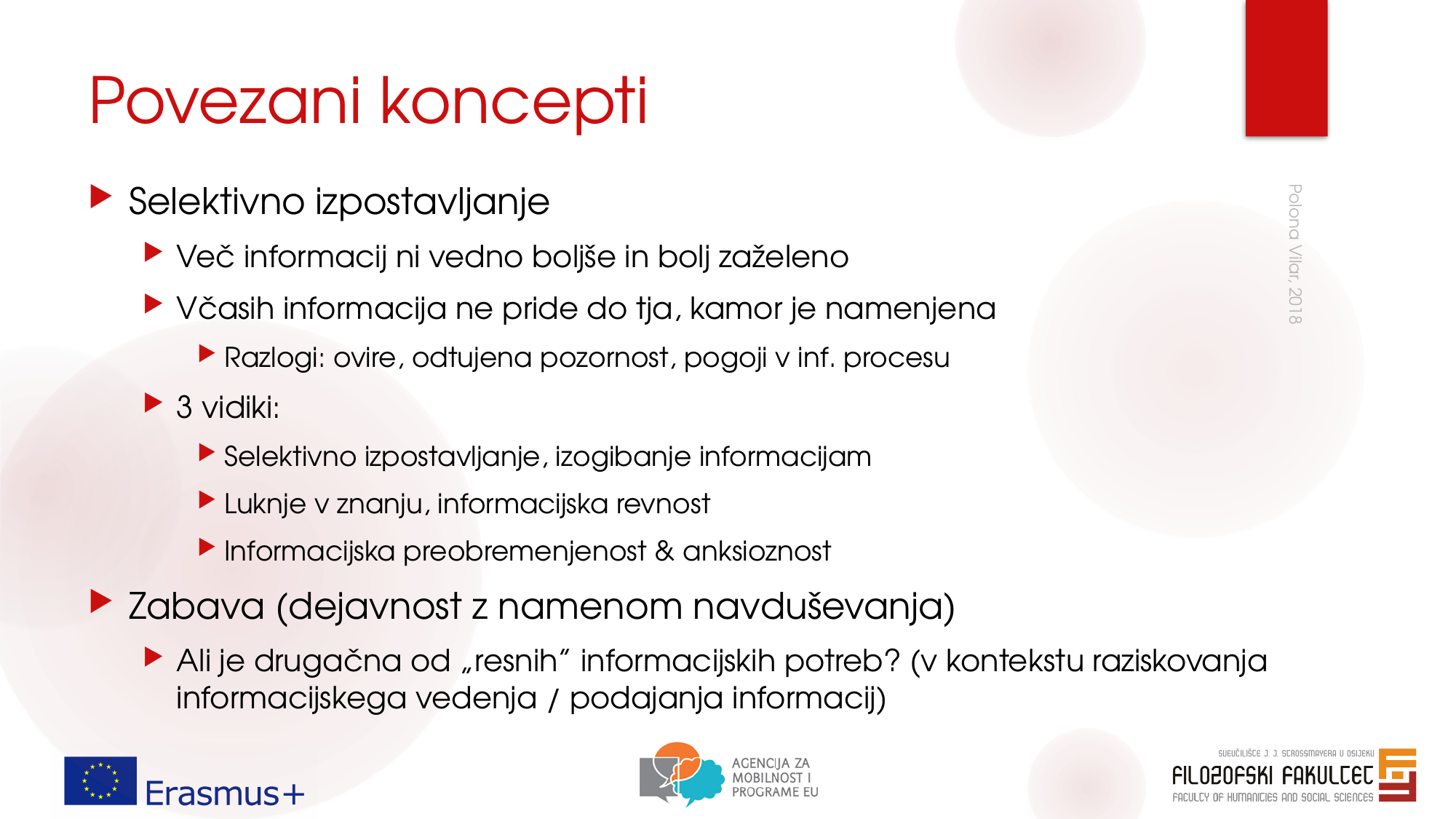

# Povezani koncepti
Selektivno izpostavljanje
Več informacij ni vedno boljše in bolj zaželeno
Včasih informacija ne pride do tja, kamor je namenjena
Razlogi: ovire, odtujena pozornost, pogoji v inf. procesu
3 vidiki:
Selektivno izpostavljanje, izogibanje informacijam
Luknje v znanju, informacijska revnost
Informacijska preobremenjenost & anksioznost
Zabava (dejavnost z namenom navduševanja)
Ali je drugačna od „resnih” informacijskih potreb? (v kontekstu raziskovanja informacijskega vedenja / podajanja informacij)

Polona Vilar, 2018